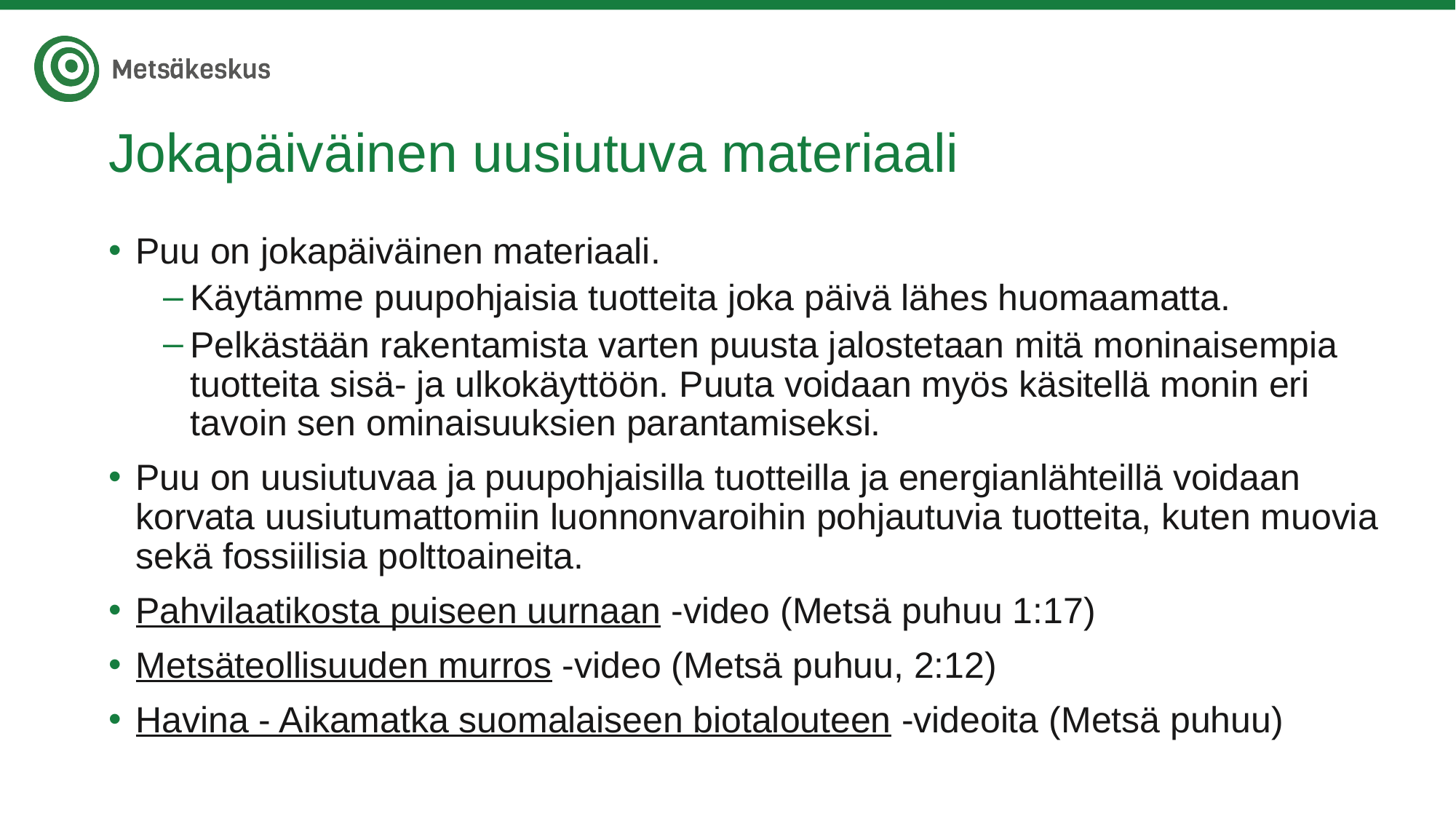

# Jokapäiväinen uusiutuva materiaali
Puu on jokapäiväinen materiaali.
Käytämme puupohjaisia tuotteita joka päivä lähes huomaamatta.
Pelkästään rakentamista varten puusta jalostetaan mitä moninaisempia tuotteita sisä- ja ulkokäyttöön. Puuta voidaan myös käsitellä monin eri tavoin sen ominaisuuksien parantamiseksi.
Puu on uusiutuvaa ja puupohjaisilla tuotteilla ja energianlähteillä voidaan korvata uusiutumattomiin luonnonvaroihin pohjautuvia tuotteita, kuten muovia sekä fossiilisia polttoaineita.
Pahvilaatikosta puiseen uurnaan -video (Metsä puhuu 1:17)
Metsäteollisuuden murros -video (Metsä puhuu, 2:12)
Havina - Aikamatka suomalaiseen biotalouteen -videoita (Metsä puhuu)